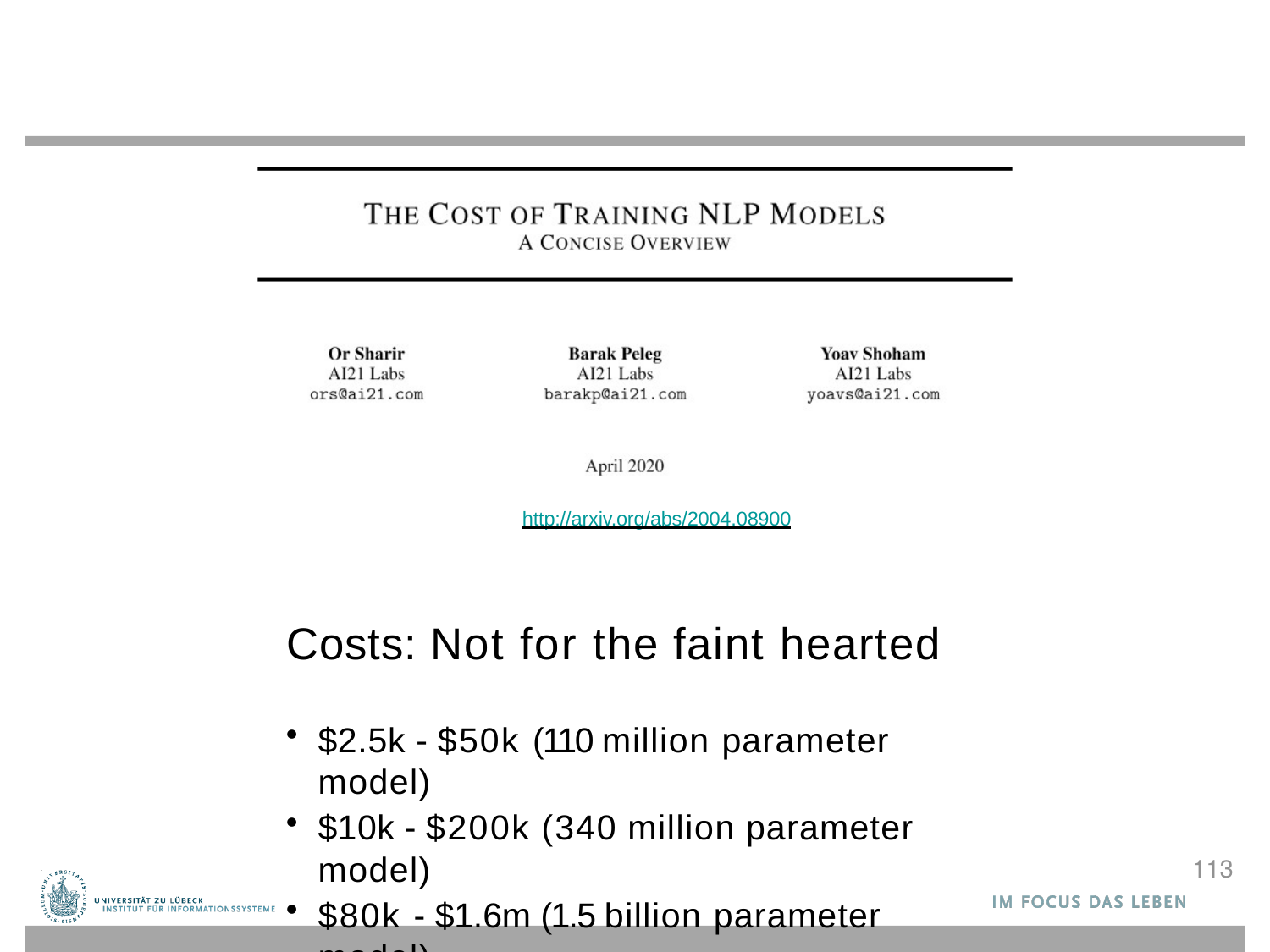

http://arxiv.org/abs/2004.08900
Costs: Not for the faint hearted
$2.5k - $50k (110 million parameter model)
$10k - $200k (340 million parameter model)
$80k - $1.6m (1.5 billion parameter model)
113